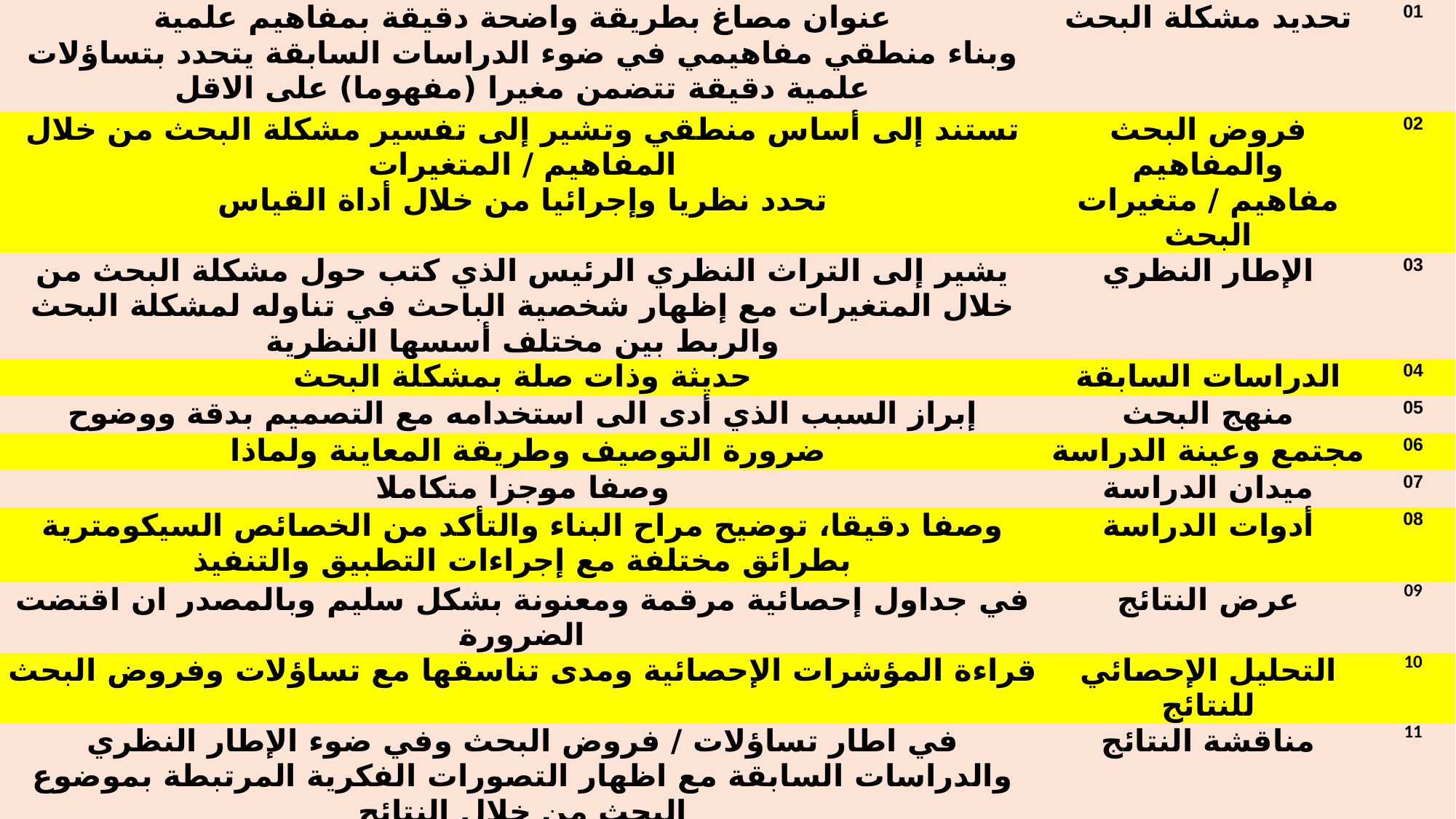

| عنوان مصاغ بطريقة واضحة دقيقة بمفاهيم علمية وبناء منطقي مفاهيمي في ضوء الدراسات السابقة يتحدد بتساؤلات علمية دقيقة تتضمن مغيرا (مفهوما) على الاقل | تحديد مشكلة البحث | 01 |
| --- | --- | --- |
| تستند إلى أساس منطقي وتشير إلى تفسير مشكلة البحث من خلال المفاهيم / المتغيرات | فروض البحث والمفاهيم | 02 |
| تحدد نظريا وإجرائيا من خلال أداة القياس | مفاهيم / متغيرات البحث |  |
| يشير إلى التراث النظري الرئيس الذي كتب حول مشكلة البحث من خلال المتغيرات مع إظهار شخصية الباحث في تناوله لمشكلة البحث والربط بين مختلف أسسها النظرية | الإطار النظري | 03 |
| حديثة وذات صلة بمشكلة البحث | الدراسات السابقة | 04 |
| إبراز السبب الذي أدى الى استخدامه مع التصميم بدقة ووضوح | منهج البحث | 05 |
| ضرورة التوصيف وطريقة المعاينة ولماذا | مجتمع وعينة الدراسة | 06 |
| وصفا موجزا متكاملا | ميدان الدراسة | 07 |
| وصفا دقيقا، توضيح مراح البناء والتأكد من الخصائص السيكومترية بطرائق مختلفة مع إجراءات التطبيق والتنفيذ | أدوات الدراسة | 08 |
| في جداول إحصائية مرقمة ومعنونة بشكل سليم وبالمصدر ان اقتضت الضرورة | عرض النتائج | 09 |
| قراءة المؤشرات الإحصائية ومدى تناسقها مع تساؤلات وفروض البحث | التحليل الإحصائي للنتائج | 10 |
| في اطار تساؤلات / فروض البحث وفي ضوء الإطار النظري والدراسات السابقة مع اظهار التصورات الفكرية المرتبطة بموضوع البحث من خلال النتائج | مناقشة النتائج | 11 |
| حوصلة مع توصيات في ضوء مناقشة النتائج | الخاتمة | 12 |
| الاحترام الصارم وفق APA | التوثيق | 13 |
| حديثة، يغلب عليها المقالات العلمية المنشورة في المجلات المحكمة في المجلات الرصينة | المراجع | 14 |
| موجز ودقيق، خال من التعابير الأدبية التي تحتمل معاني المجاز، تطابق تام بين المعنى والمبنى، وبين التفكير والتحرير، مع خلو الأخطاء اللغوية والتكرار، والاطناب والاسهاب. | الأسلوب العلمي في التحرير | 15 |